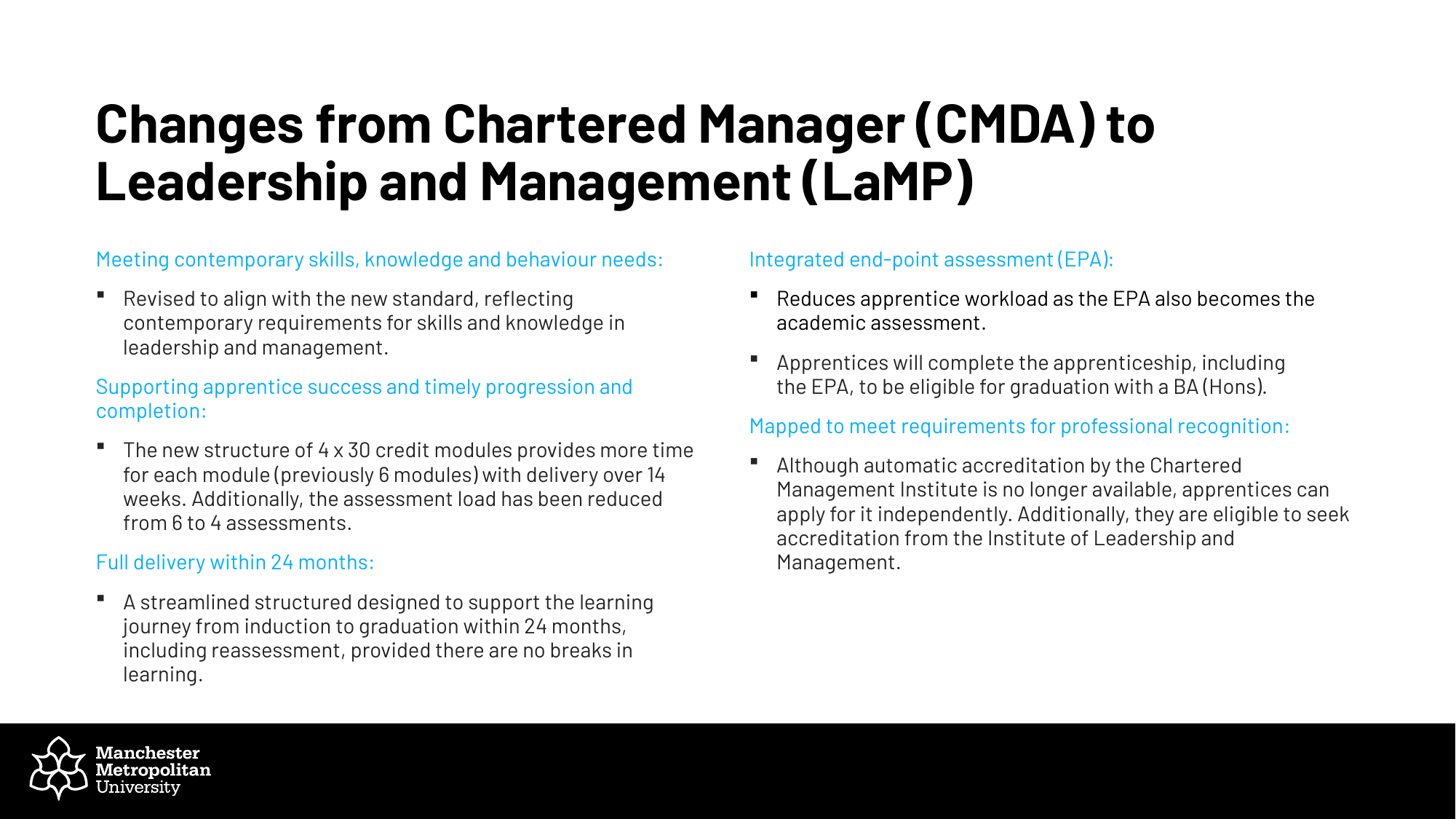

# Changes from Chartered Manager (CMDA) to Leadership and Management (LaMP)
Meeting contemporary skills, knowledge and behaviour needs:
Revised to align with the new standard, reflecting contemporary requirements for skills and knowledge in leadership and management.
Supporting apprentice success and timely progression and completion:
The new structure of 4 x 30 credit modules provides more time for each module (previously 6 modules) with delivery over 14 weeks. Additionally, the assessment load has been reduced from 6 to 4 assessments.
Full delivery within 24 months:
A streamlined structured designed to support the learning journey from induction to graduation within 24 months, including reassessment, provided there are no breaks in learning.
Integrated end-point assessment (EPA):
Reduces apprentice workload as the EPA also becomes the academic assessment.
Apprentices will complete the apprenticeship, including the EPA, to be eligible for graduation with a BA (Hons).
Mapped to meet requirements for professional recognition:
Although automatic accreditation by the Chartered Management Institute is no longer available, apprentices can apply for it independently. Additionally, they are eligible to seek accreditation from the Institute of Leadership and Management.